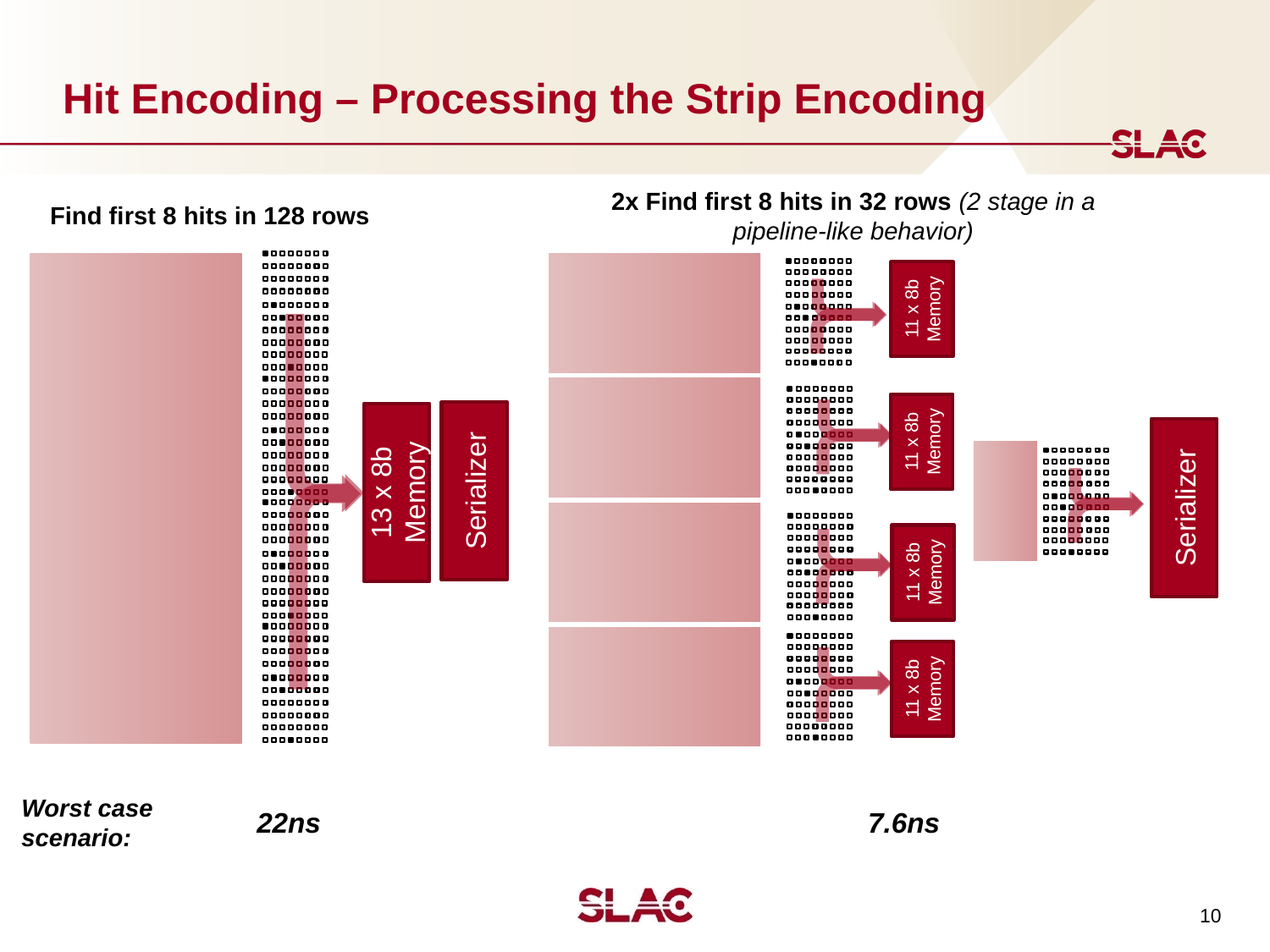

# Hit Encoding – Processing the Strip Encoding
2x Find first 8 hits in 32 rows (2 stage in a pipeline-like behavior)
Find first 8 hits in 128 rows

11 x 8b Memory

11 x 8b Memory

Serializer
13 x 8b Memory

Serializer

11 x 8b Memory

11 x 8b Memory
Worst case scenario:
22ns
7.6ns
10